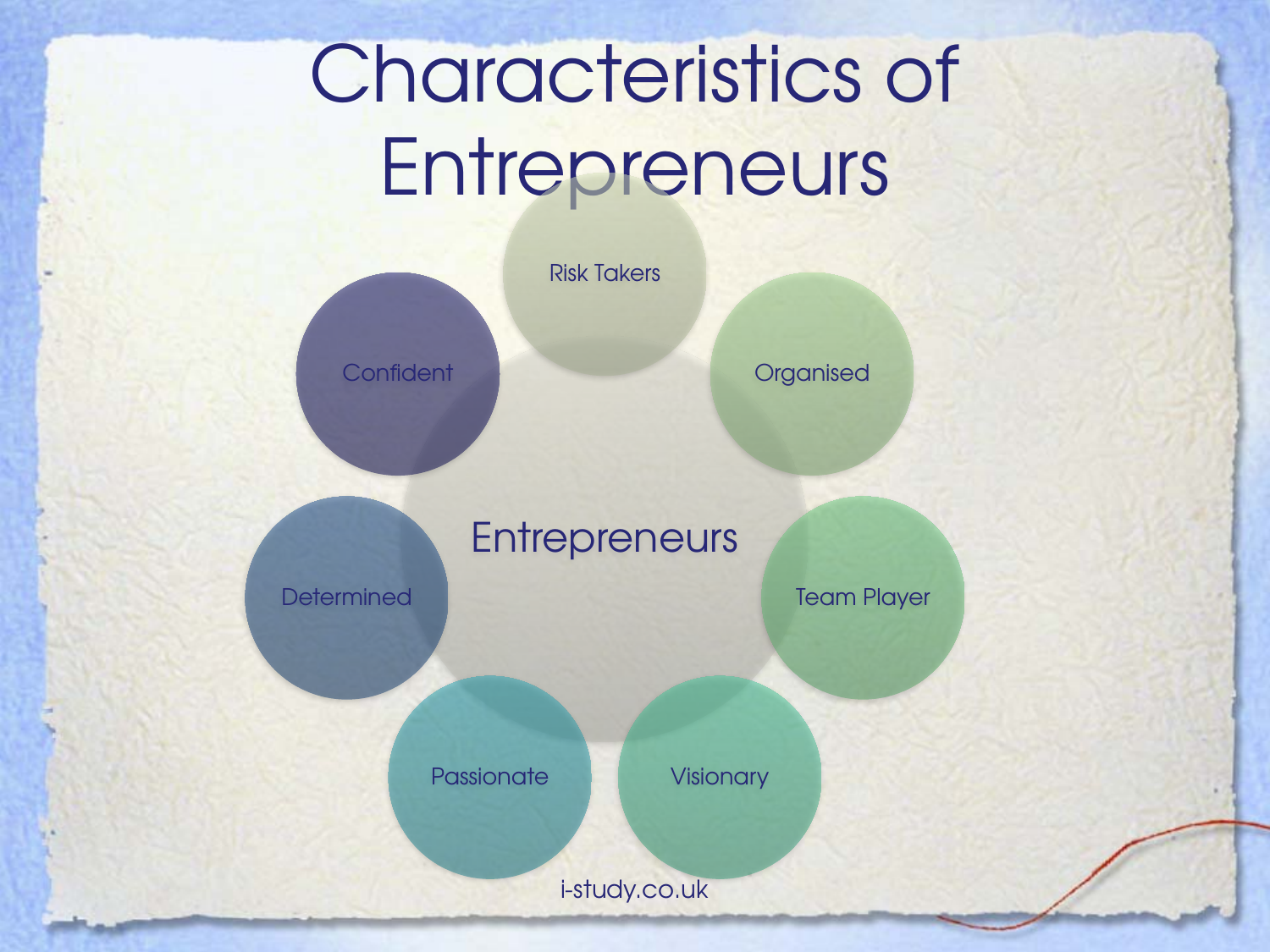

# Characteristics of Entrepreneurs
Entrepreneurs
Risk Takers
Organised
Team Player
Visionary
Passionate
Determined
Confident
i-study.co.uk